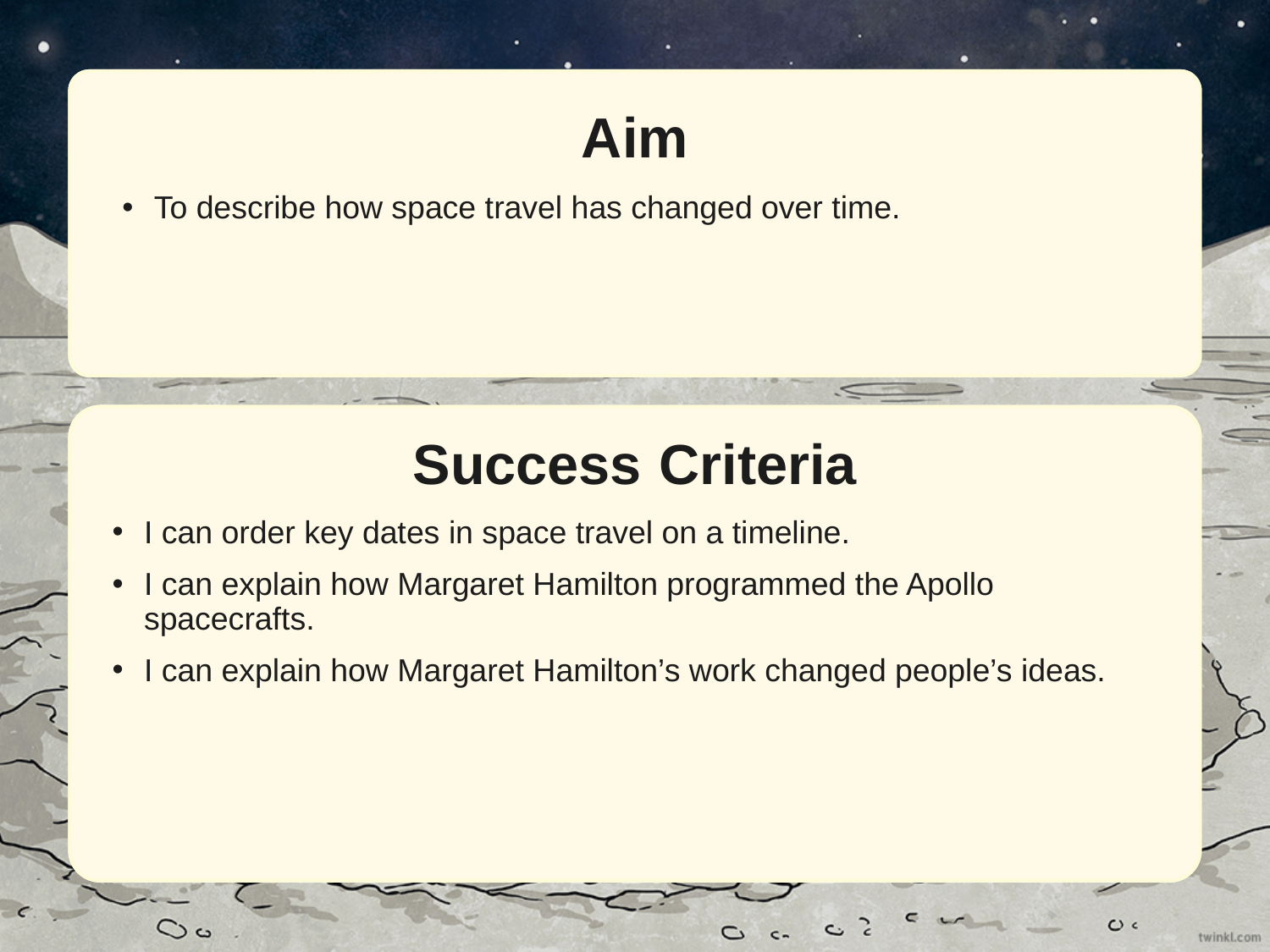

Aim
To describe how space travel has changed over time.

Success Criteria
I can order key dates in space travel on a timeline.
I can explain how Margaret Hamilton programmed the Apollo
spacecrafts.
I can explain how Margaret Hamilton’s work changed people’s ideas.